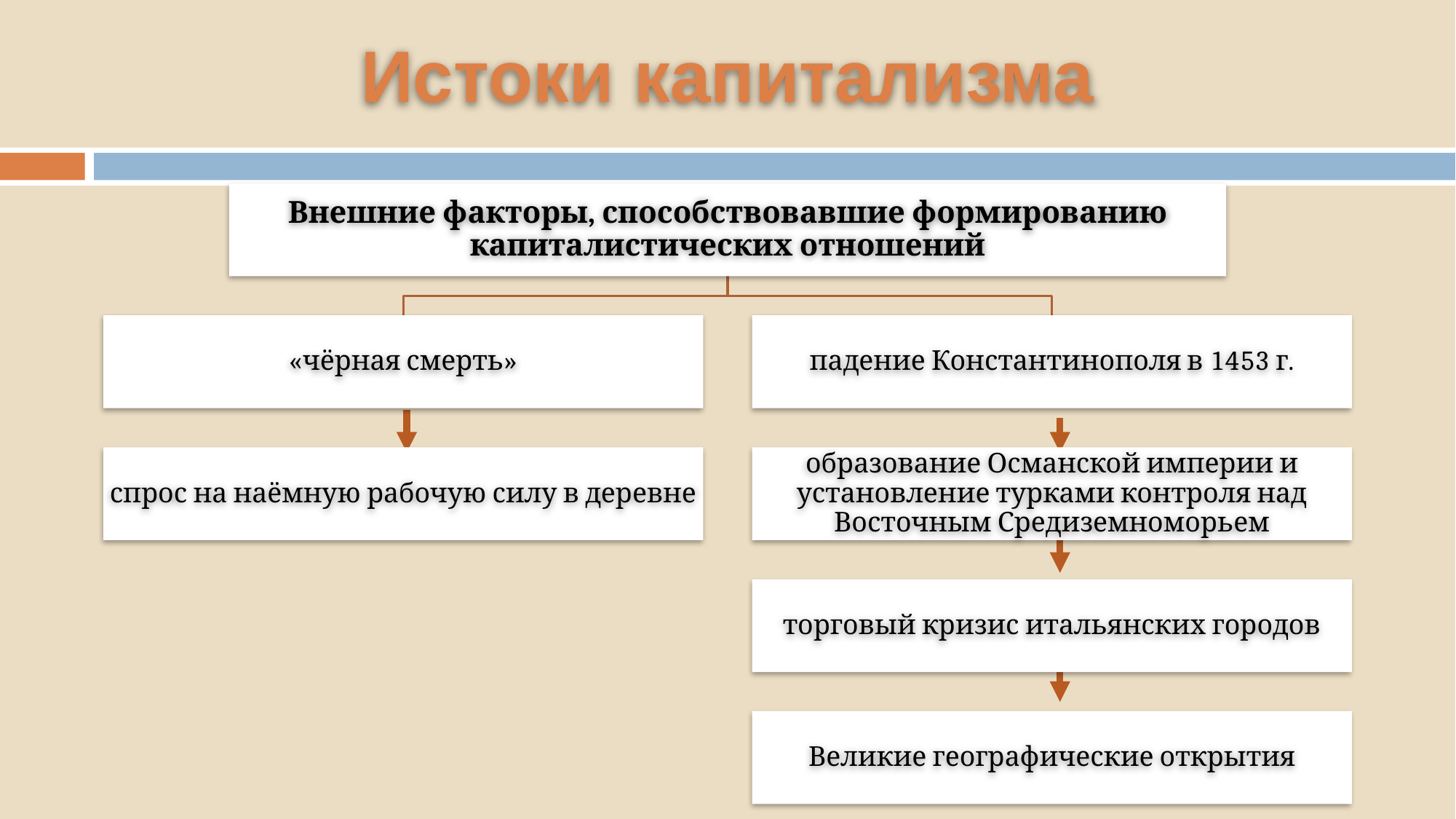

# Истоки капитализма

Внешние факторы, способствовавшие формированию капиталистических отношений

«чёрная смерть»

падение Константинополя в 1453 г.

спрос на наёмную рабочую силу в деревне

образование Османской империи и установление турками контроля над Восточным Средиземноморьем

торговый кризис итальянских городов

Великие географические открытия